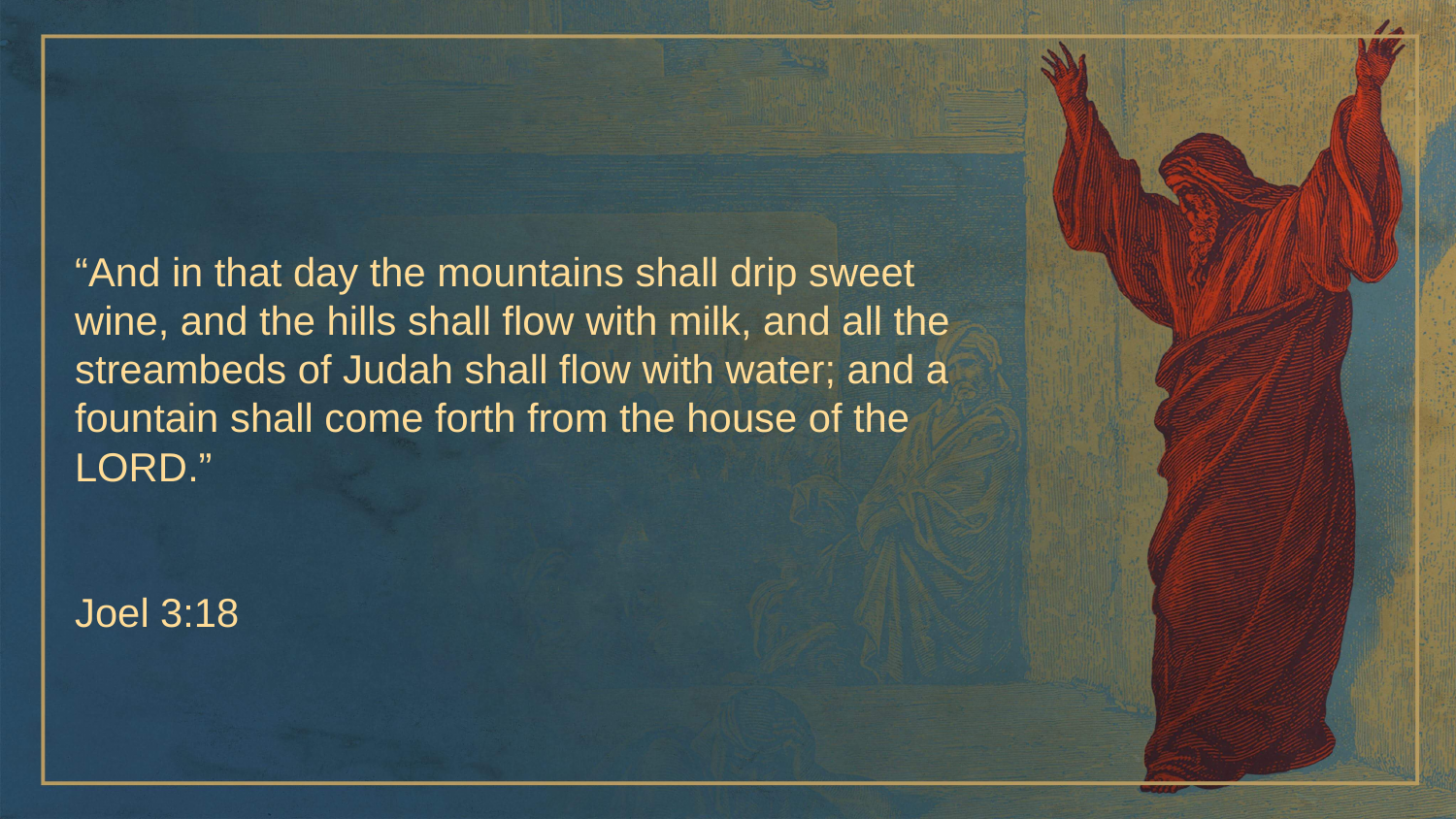

“And in that day the mountains shall drip sweet wine, and the hills shall flow with milk, and all the streambeds of Judah shall flow with water; and a fountain shall come forth from the house of the LORD.”

Joel 3:18